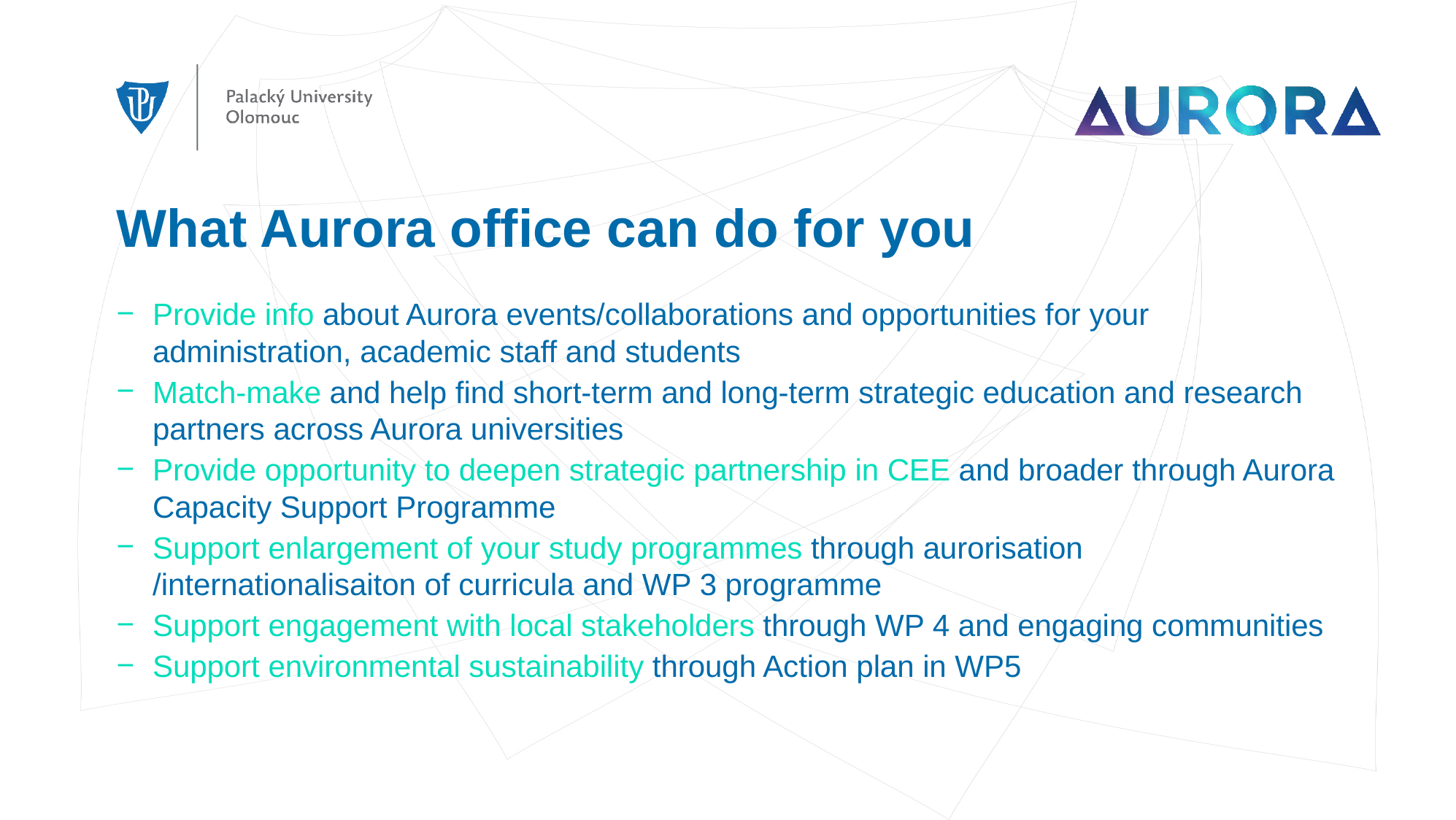

# What Aurora office can do for you
Provide info about Aurora events/collaborations and opportunities for your administration, academic staff and students
Match-make and help find short-term and long-term strategic education and research partners across Aurora universities
Provide opportunity to deepen strategic partnership in CEE and broader through Aurora Capacity Support Programme
Support enlargement of your study programmes through aurorisation /internationalisaiton of curricula and WP 3 programme
Support engagement with local stakeholders through WP 4 and engaging communities
Support environmental sustainability through Action plan in WP5